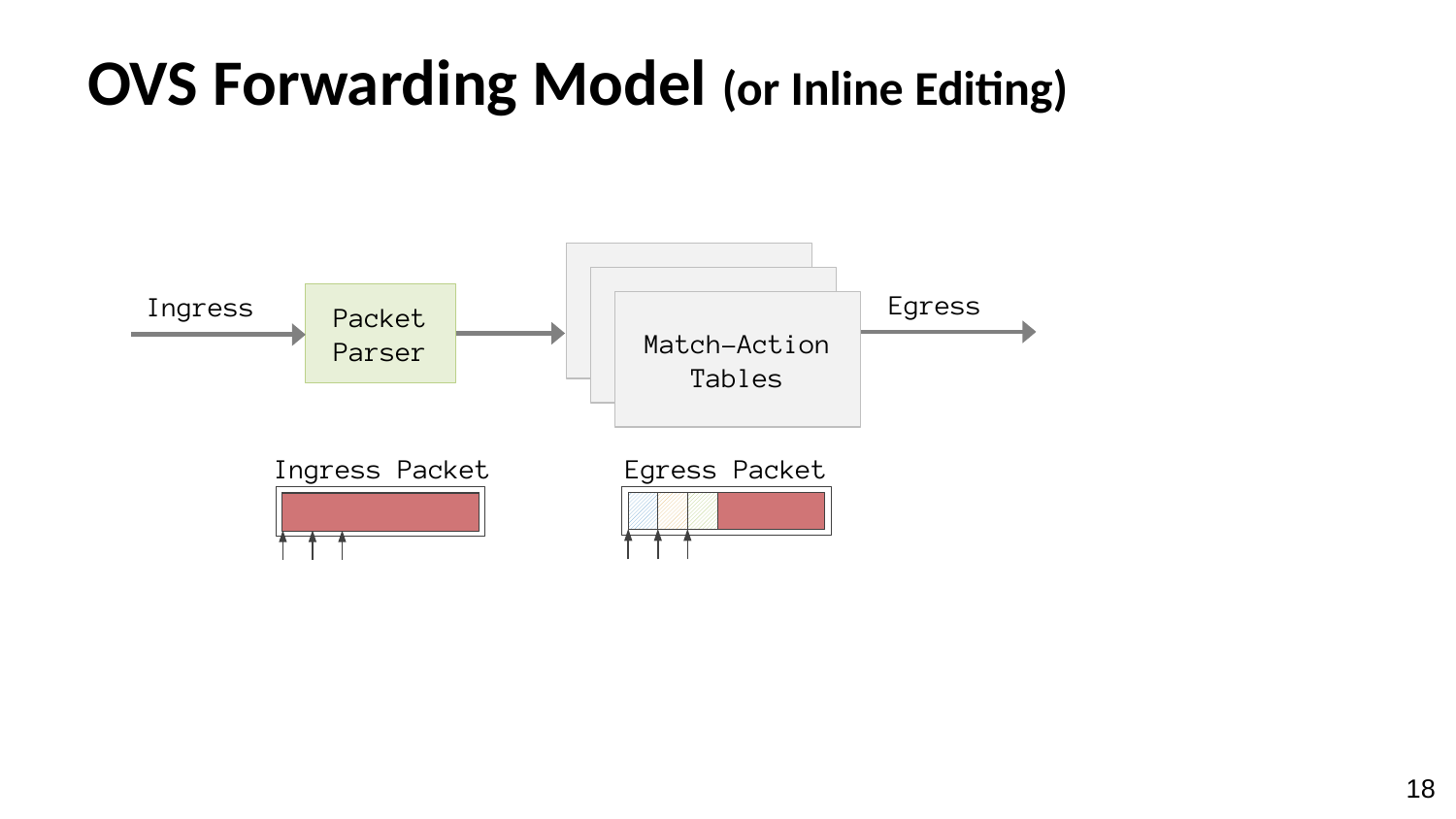

# OVS Forwarding Model (or Inline Editing)

Egress
Ingress
Packet
Parser
Match-Action
Tables
Ingress Packet
Egress Packet

18